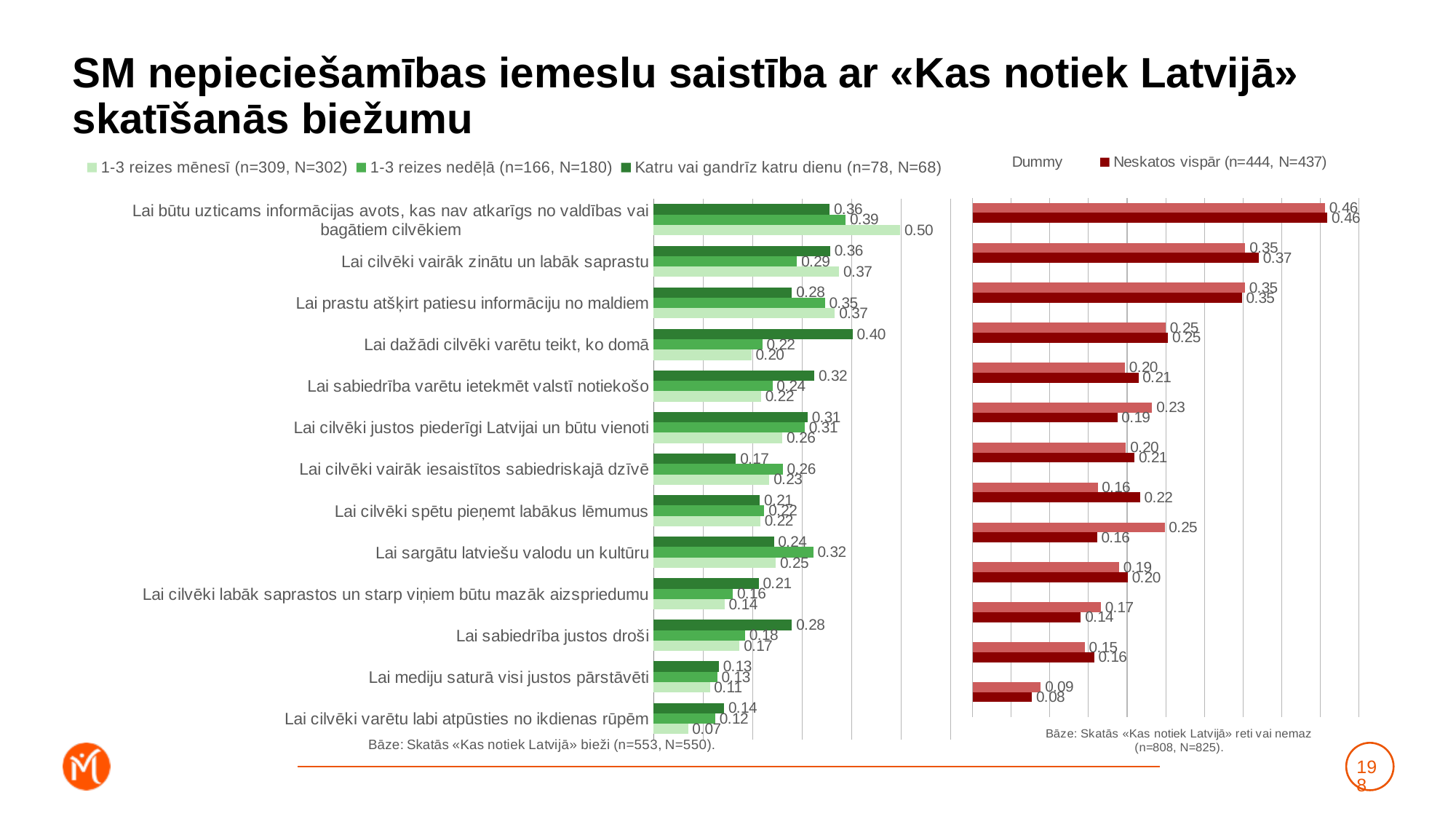

# SM nepieciešamības iemeslu saistība ar «Kas notiek Latvijā» skatīšanās biežumu

### Chart

| Category | Katru vai gandrīz katru dienu (n=78, N=68) | 1-3 reizes nedēļā (n=166, N=180) | 1-3 reizes mēnesī (n=309, N=302) |
|---|---|---|---|
| Lai būtu uzticams informācijas avots, kas nav atkarīgs no valdības vai bagātiem cilvēkiem | 0.3555831574126779 | 0.38776913594136475 | 0.49813387407082205 |
| Lai cilvēki vairāk zinātu un labāk saprastu | 0.35671944784466103 | 0.2895606288889405 | 0.37470595078221147 |
| Lai prastu atšķirt patiesu informāciju no maldiem | 0.2793855899099513 | 0.3458803492470479 | 0.36604519589380025 |
| Lai dažādi cilvēki varētu teikt, ko domā | 0.40190903829765157 | 0.2195695903280865 | 0.19747568261356 |
| Lai sabiedrība varētu ietekmēt valstī notiekošo | 0.3244733396449453 | 0.24003515529523636 | 0.21697967251150663 |
| Lai cilvēki justos piederīgi Latvijai un būtu vienoti | 0.31101696281712815 | 0.3052089036191808 | 0.2601700024681087 |
| Lai cilvēki vairāk iesaistītos sabiedriskajā dzīvē | 0.1662589774822813 | 0.26070953048461026 | 0.23379075537469232 |
| Lai cilvēki spētu pieņemt labākus lēmumus | 0.2146967734043288 | 0.2234812343676476 | 0.21540720631802784 |
| Lai sargātu latviešu valodu un kultūru | 0.24282183239937857 | 0.32228085599911666 | 0.2467383227864986 |
| Lai cilvēki labāk saprastos un starp viņiem būtu mazāk aizspriedumu | 0.21225167129028719 | 0.160046387750575 | 0.14309061339578721 |
| Lai sabiedrība justos droši | 0.2794164329895893 | 0.18478010269032435 | 0.17345113737610407 |
| Lai mediju saturā visi justos pārstāvēti | 0.13159096580888602 | 0.12865534348819577 | 0.1136453451644628 |
| Lai cilvēki varētu labi atpūsties no ikdienas rūpēm | 0.1422642685431965 | 0.12467895734360188 | 0.06957374520584392 |

### Chart

| Category | Retāk (n=364, N=388) | Neskatos vispār (n=444, N=437) | Dummy |
|---|---|---|---|
| Lai būtu uzticams informācijas avots, kas nav atkarīgs no valdības vai bagātiem cilvēkiem | 0.4562930498759379 | 0.45937392800265275 | 0.001 |
| Lai cilvēki vairāk zinātu un labāk saprastu | 0.3529692346940274 | 0.3705602303638838 | 0.001 |
| Lai prastu atšķirt patiesu informāciju no maldiem | 0.3526459661851338 | 0.3486274840338965 | 0.001 |
| Lai dažādi cilvēki varētu teikt, ko domā | 0.2500047832101936 | 0.25290523789240954 | 0.001 |
| Lai sabiedrība varētu ietekmēt valstī notiekošo | 0.19714699578643483 | 0.21476364151110822 | 0.001 |
| Lai cilvēki justos piederīgi Latvijai un būtu vienoti | 0.23244308598570854 | 0.18734442718370858 | 0.001 |
| Lai cilvēki vairāk iesaistītos sabiedriskajā dzīvē | 0.19854071224470013 | 0.20947694973842504 | 0.001 |
| Lai cilvēki spētu pieņemt labākus lēmumus | 0.1618765283276462 | 0.2168502844696343 | 0.001 |
| Lai sargātu latviešu valodu un kultūru | 0.24859517079256915 | 0.16107509036947973 | 0.001 |
| Lai cilvēki labāk saprastos un starp viņiem būtu mazāk aizspriedumu | 0.1894659425441079 | 0.20098059467267312 | 0.001 |
| Lai sabiedrība justos droši | 0.1660529495492026 | 0.14004831002556636 | 0.001 |
| Lai mediju saturā visi justos pārstāvēti | 0.1452260245315484 | 0.15740632600856913 | 0.001 |
| Lai cilvēki varētu labi atpūsties no ikdienas rūpēm | 0.08820905392761301 | 0.07692412752468995 | 0.001 |
198